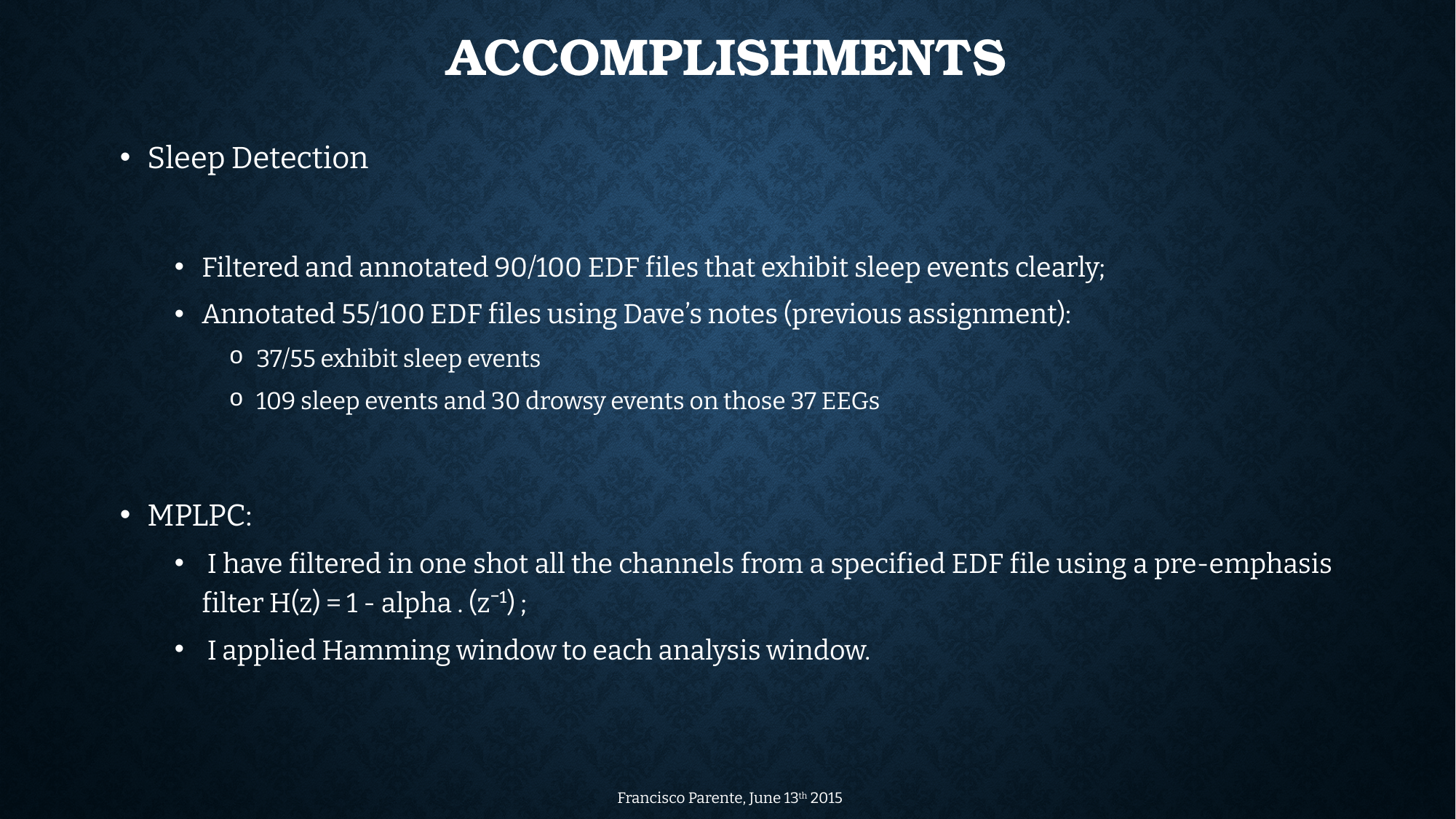

# accomplishments
Sleep Detection

Filtered and annotated 90/100 EDF files that exhibit sleep events clearly;
Annotated 55/100 EDF files using Dave’s notes (previous assignment):
37/55 exhibit sleep events
109 sleep events and 30 drowsy events on those 37 EEGs

MPLPC:
 I have filtered in one shot all the channels from a specified EDF file using a pre-emphasis filter H(z) = 1 - alpha . (z⁻¹) ;
 I applied Hamming window to each analysis window.

Francisco Parente, June 13th 2015